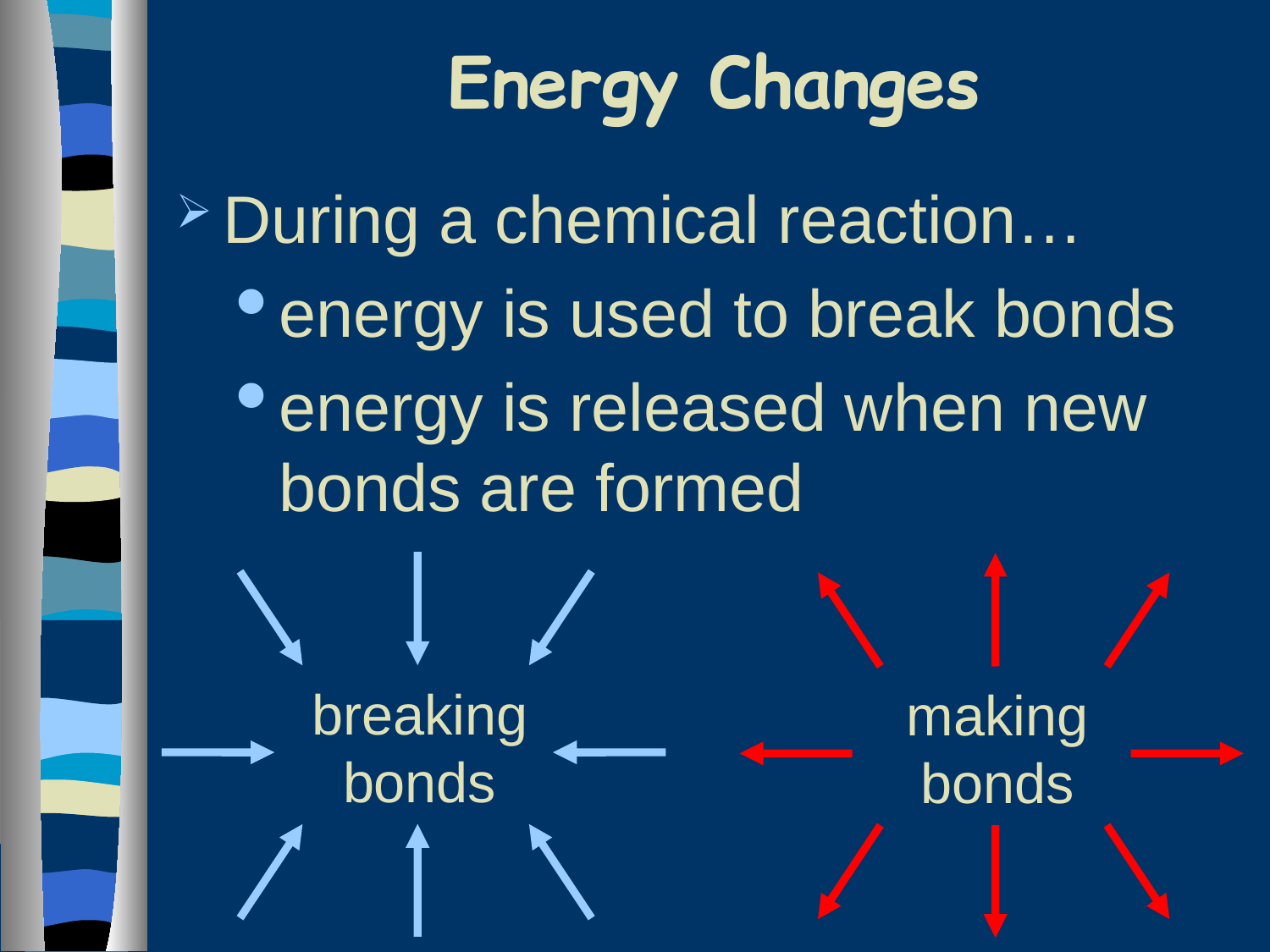

# Energy Changes
During a chemical reaction…
energy is used to break bonds
energy is released when new bonds are formed

breaking
bonds
making
bonds